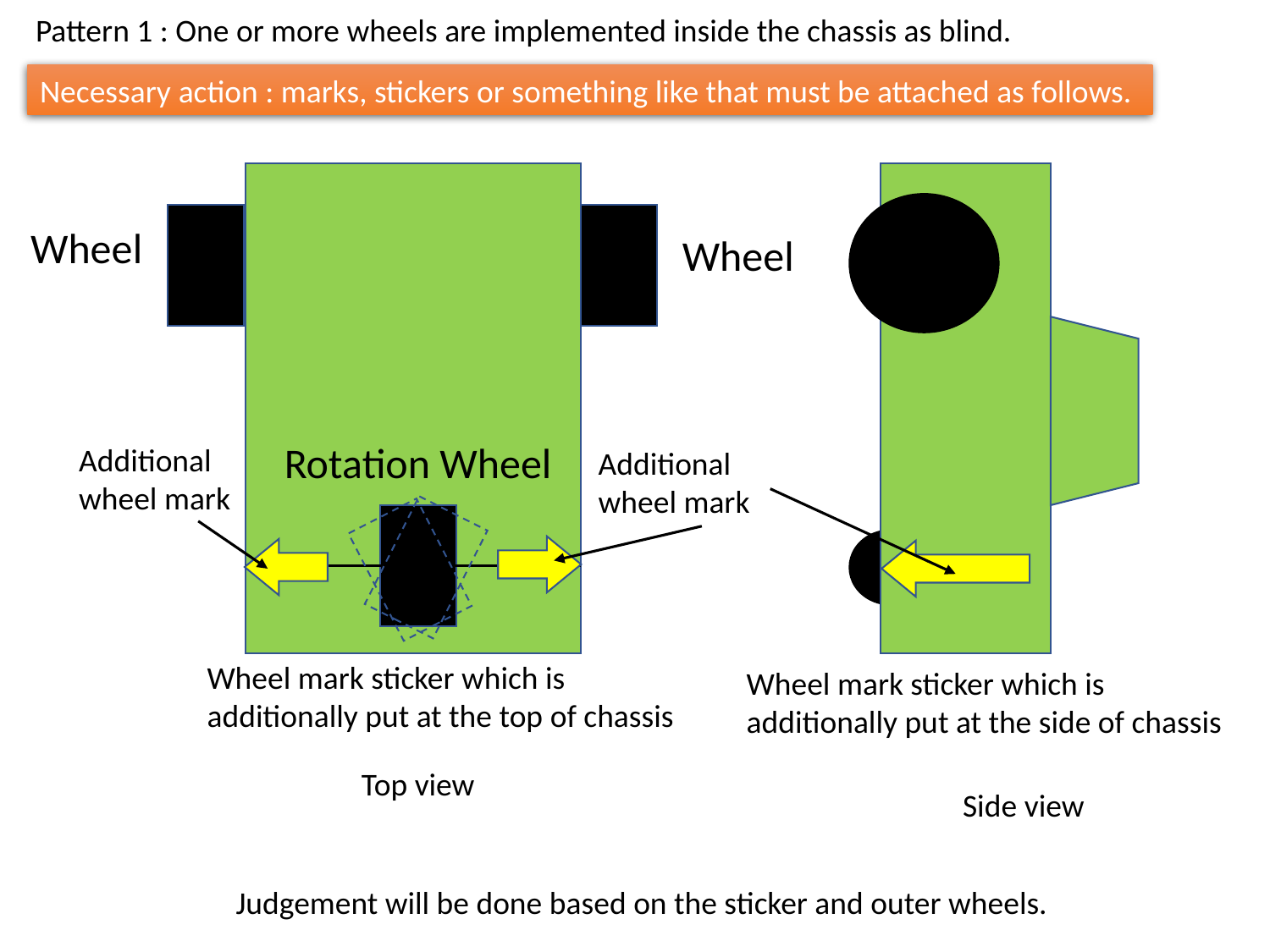

Pattern 1 : One or more wheels are implemented inside the chassis as blind.
Necessary action : marks, stickers or something like that must be attached as follows.

Wheel
Wheel

Rotation Wheel
Additional wheel mark
Additional wheel mark

Wheel mark sticker which is additionally put at the top of chassis
Wheel mark sticker which is additionally put at the side of chassis
Top view
Side view
Judgement will be done based on the sticker and outer wheels.